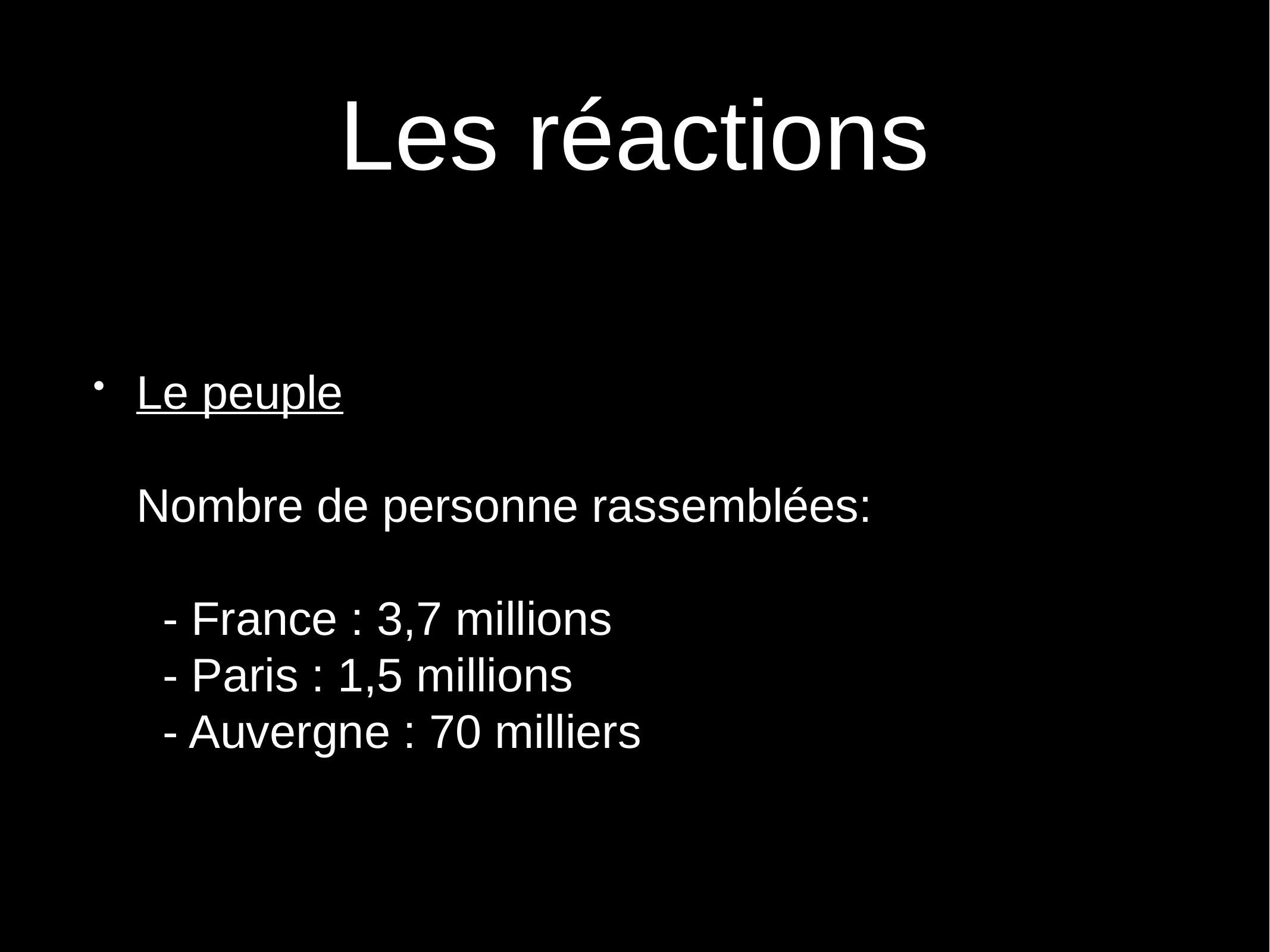

# Les réactions
Le peuple
Nombre de personne rassemblées:
  - France : 3,7 millions
  - Paris : 1,5 millions
  - Auvergne : 70 milliers